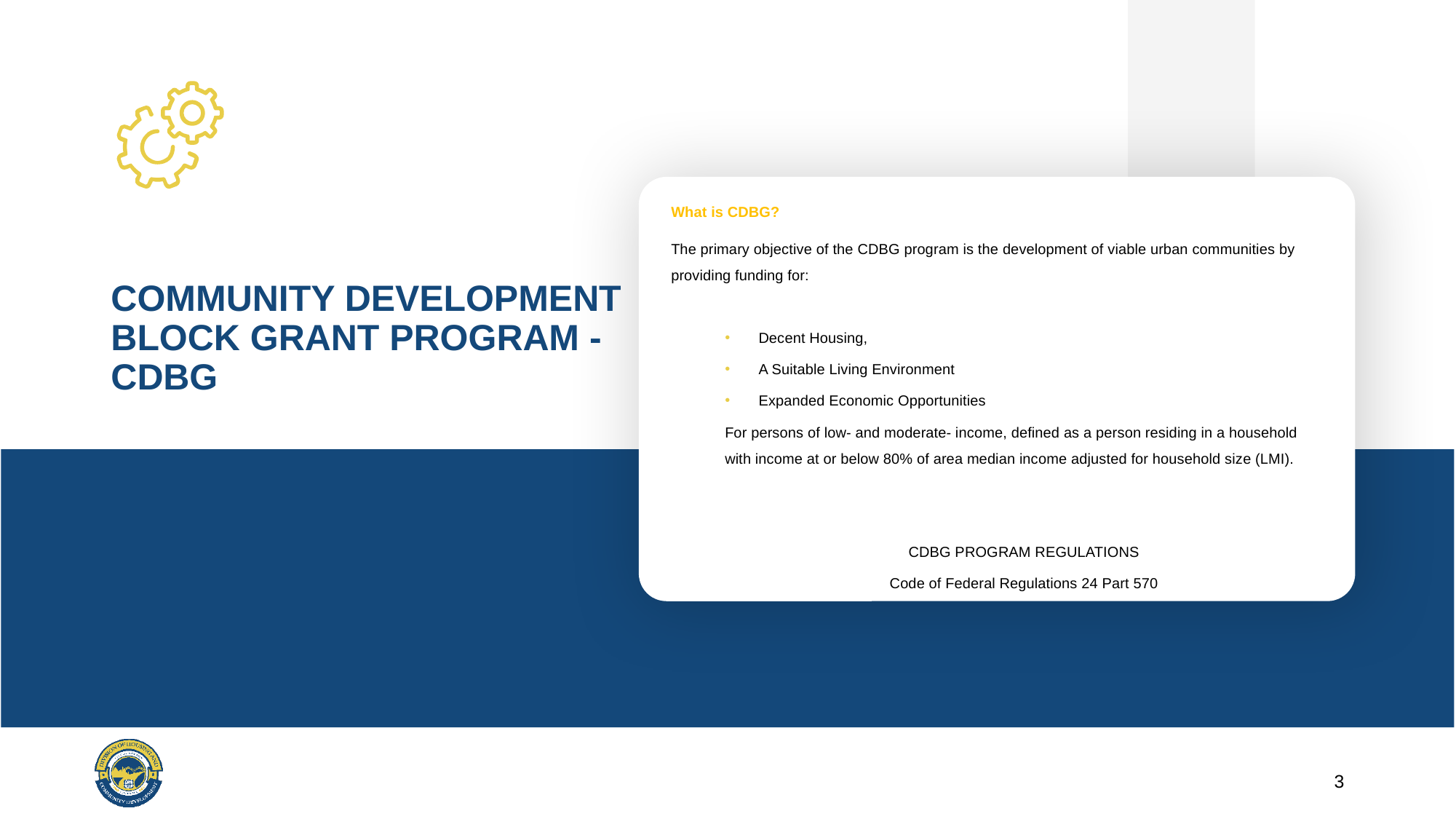

What is CDBG?
The primary objective of the CDBG program is the development of viable urban communities by providing funding for:

Decent Housing,
A Suitable Living Environment
Expanded Economic Opportunities
For persons of low- and moderate- income, defined as a person residing in a household with income at or below 80% of area median income adjusted for household size (LMI).

CDBG PROGRAM REGULATIONS
Code of Federal Regulations 24 Part 570

# COMMUNITY DEVELOPMENT BLOCK GRANT PROGRAM - CDBG

3